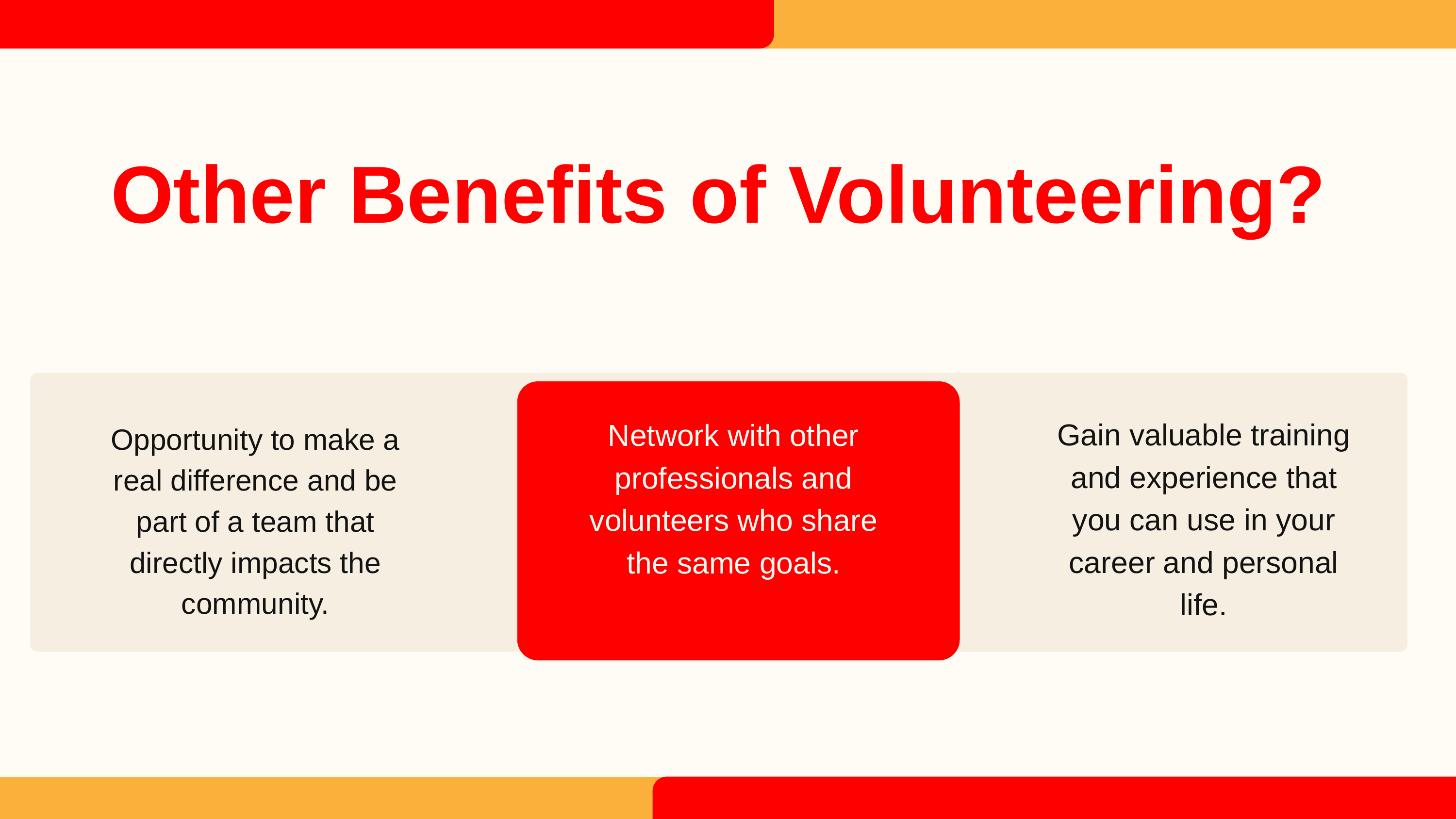

Other Benefits of Volunteering?

Gain valuable training and experience that you can use in your career and personal life.
Network with other professionals and volunteers who share the same goals.
Opportunity to make a real difference and be part of a team that directly impacts the community.